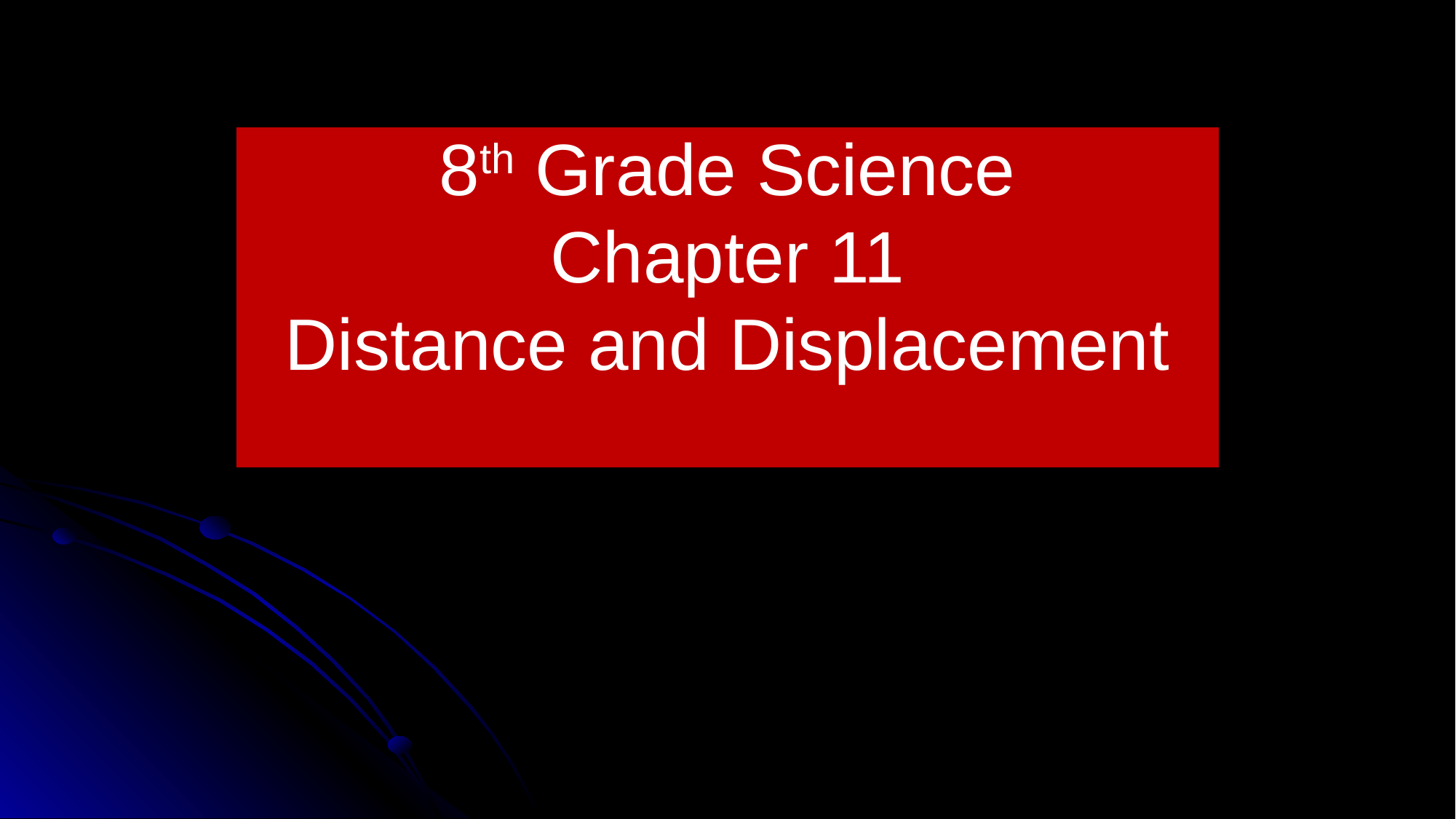

# 8th Grade Science Chapter 11 Distance and Displacement